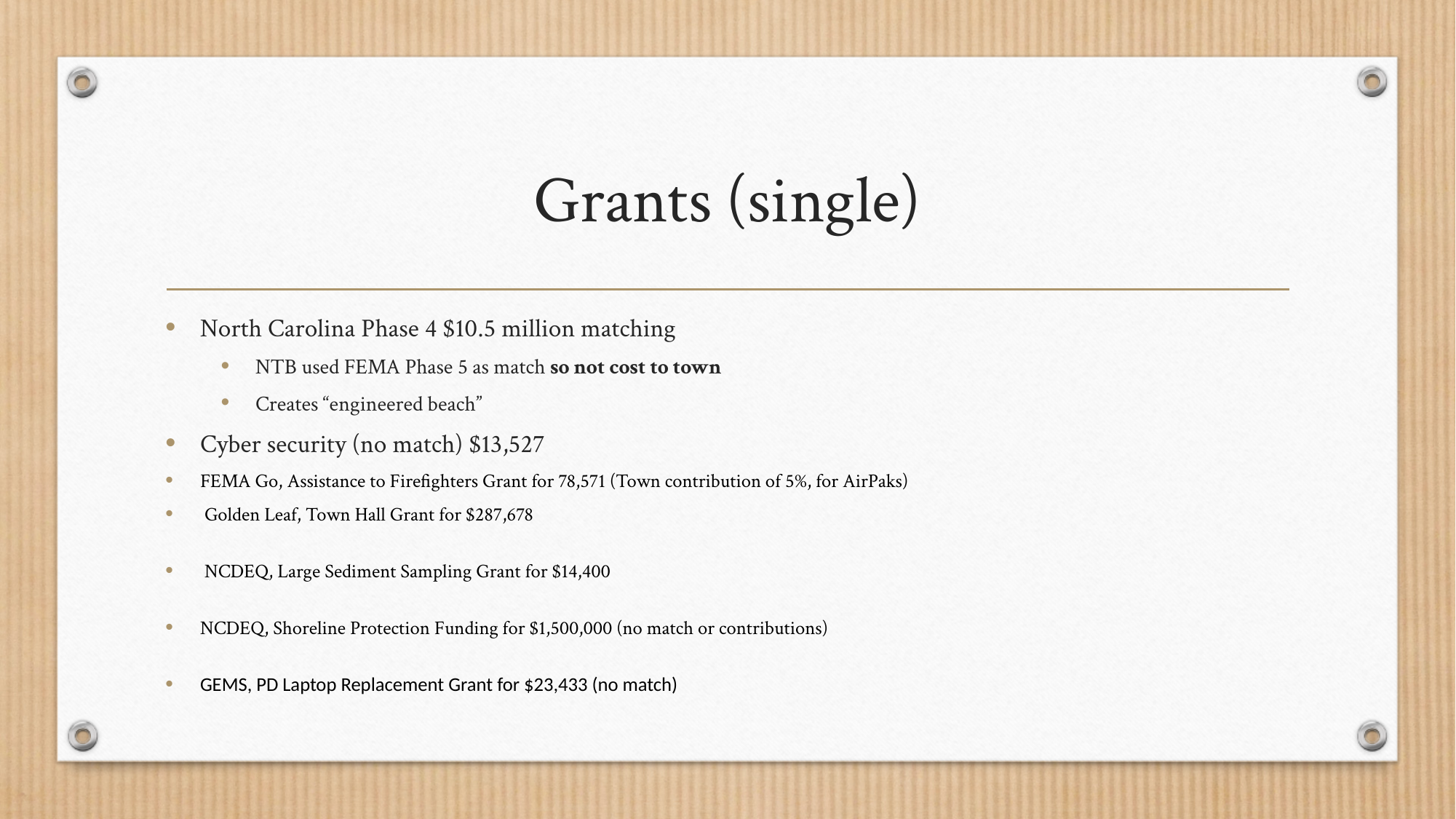

# Grants (single)
North Carolina Phase 4 $10.5 million matching
NTB used FEMA Phase 5 as match so not cost to town
Creates “engineered beach”
Cyber security (no match) $13,527
FEMA Go, Assistance to Firefighters Grant for 78,571 (Town contribution of 5%, for AirPaks)
 Golden Leaf, Town Hall Grant for $287,678
 NCDEQ, Large Sediment Sampling Grant for $14,400
NCDEQ, Shoreline Protection Funding for $1,500,000 (no match or contributions)
GEMS, PD Laptop Replacement Grant for $23,433 (no match)